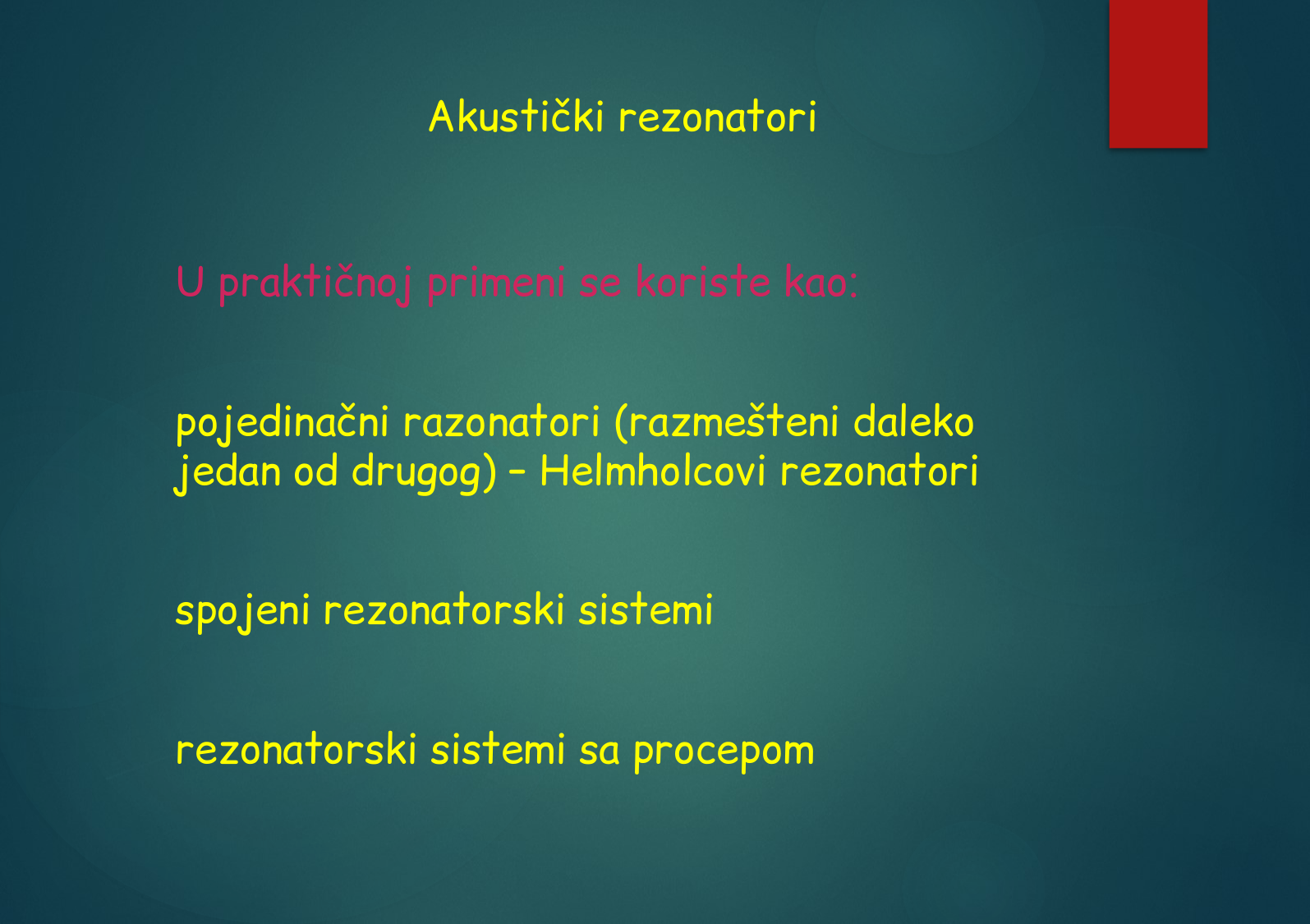

Akustički rezonatori
U praktičnoj primeni se koriste kao:

pojedinačni razonatori (razmešteni daleko jedan od drugog) – Helmholcovi rezonatori

spojeni rezonatorski sistemi

rezonatorski sistemi sa procepom